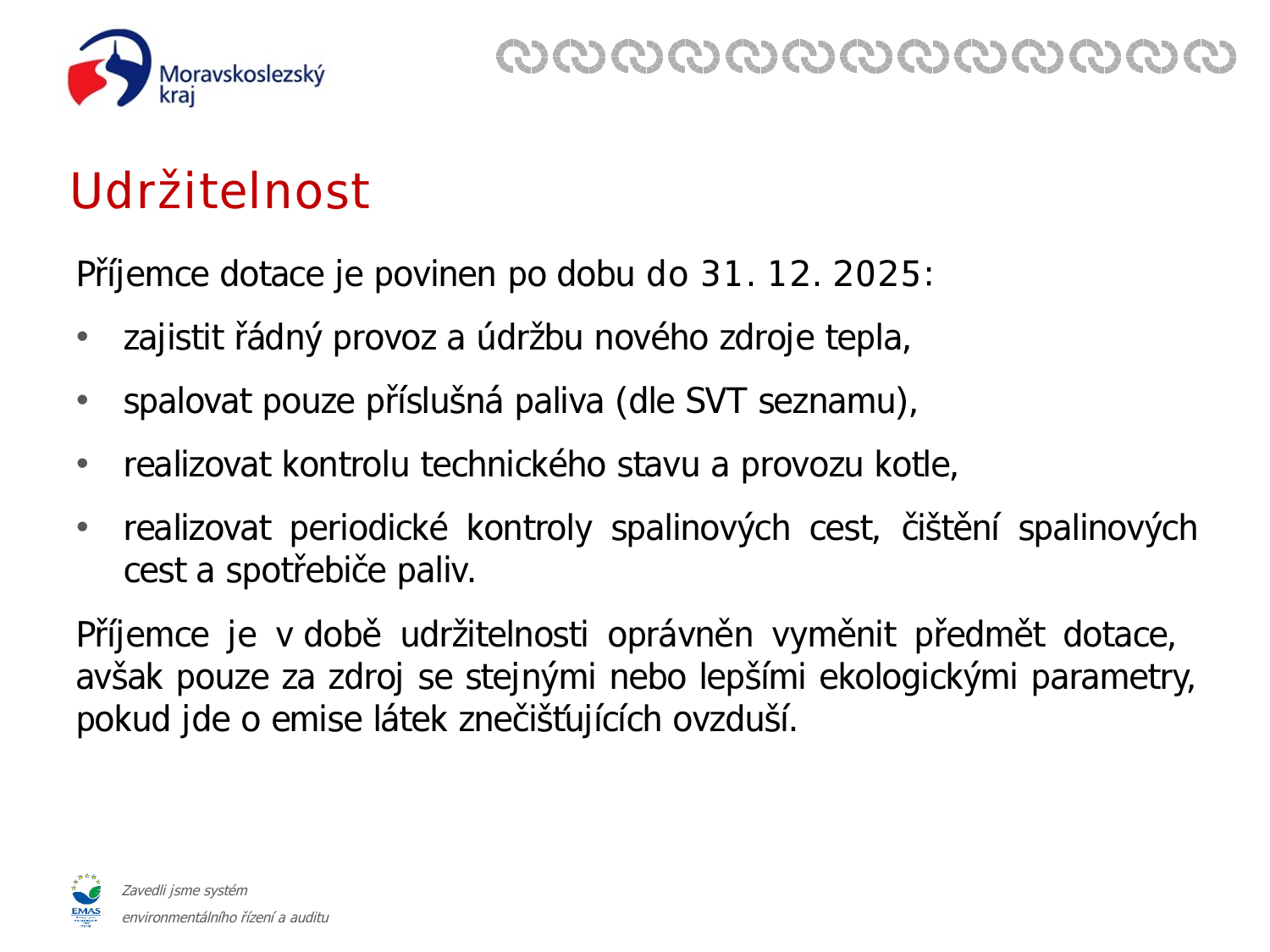

# Udržitelnost
Příjemce dotace je povinen po dobu do 31. 12. 2025:
zajistit řádný provoz a údržbu nového zdroje tepla,
spalovat pouze příslušná paliva (dle SVT seznamu),
realizovat kontrolu technického stavu a provozu kotle,
realizovat periodické kontroly spalinových cest, čištění spalinových cest a spotřebiče paliv.
Příjemce je v době udržitelnosti oprávněn vyměnit předmět dotace,
avšak pouze za zdroj se stejnými nebo lepšími ekologickými parametry, pokud jde o emise látek znečišťujících ovzduší.